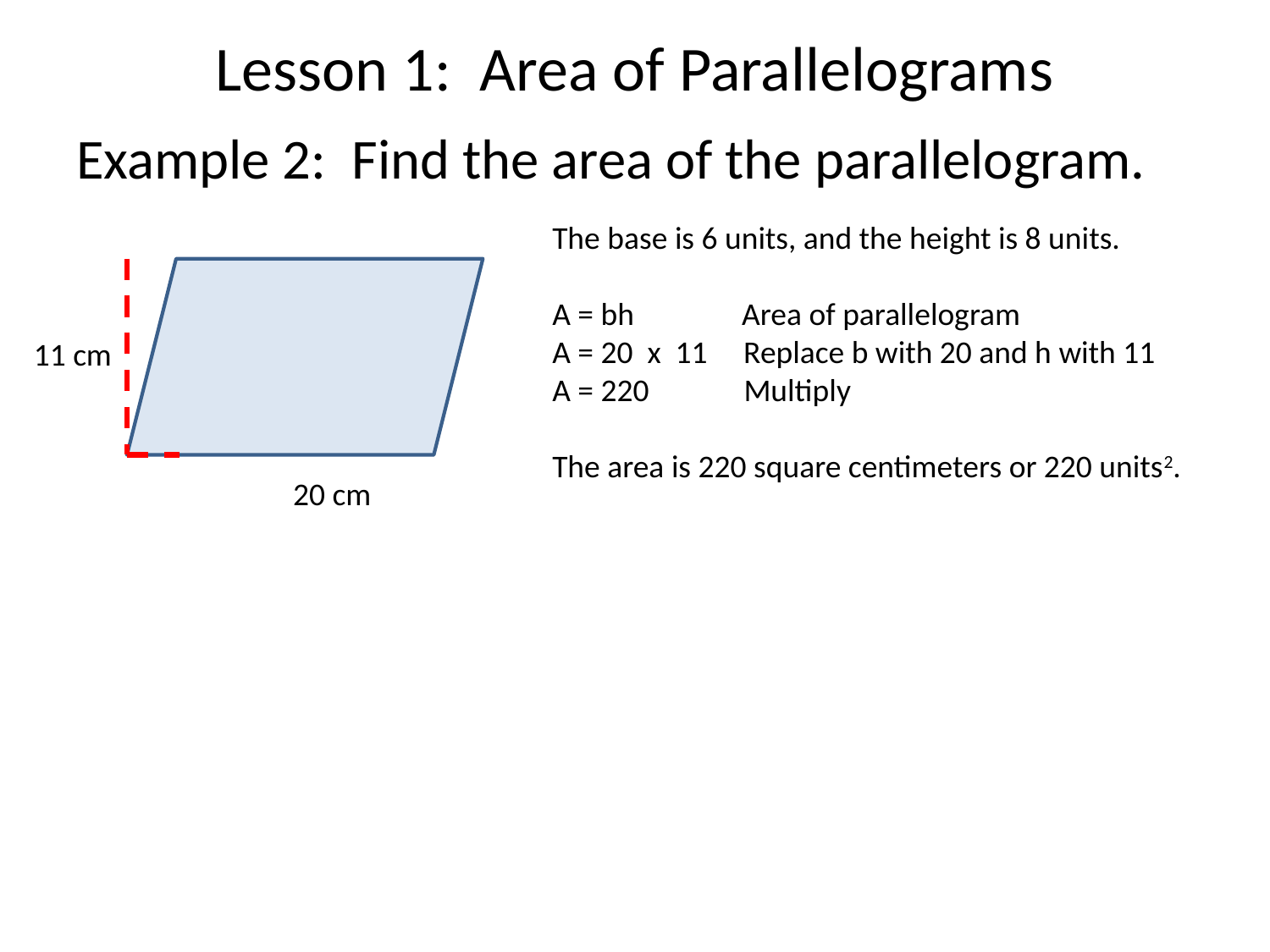

# Lesson 1:  Area of Parallelograms
Example 2:  Find the area of the parallelogram.
The base is 6 units, and the height is 8 units.

A = bh               Area of parallelogram
A = 20  x  11     Replace b with 20 and h with 11
A = 220 	         Multiply

The area is 220 square centimeters or 220 units2.

11 cm
20 cm